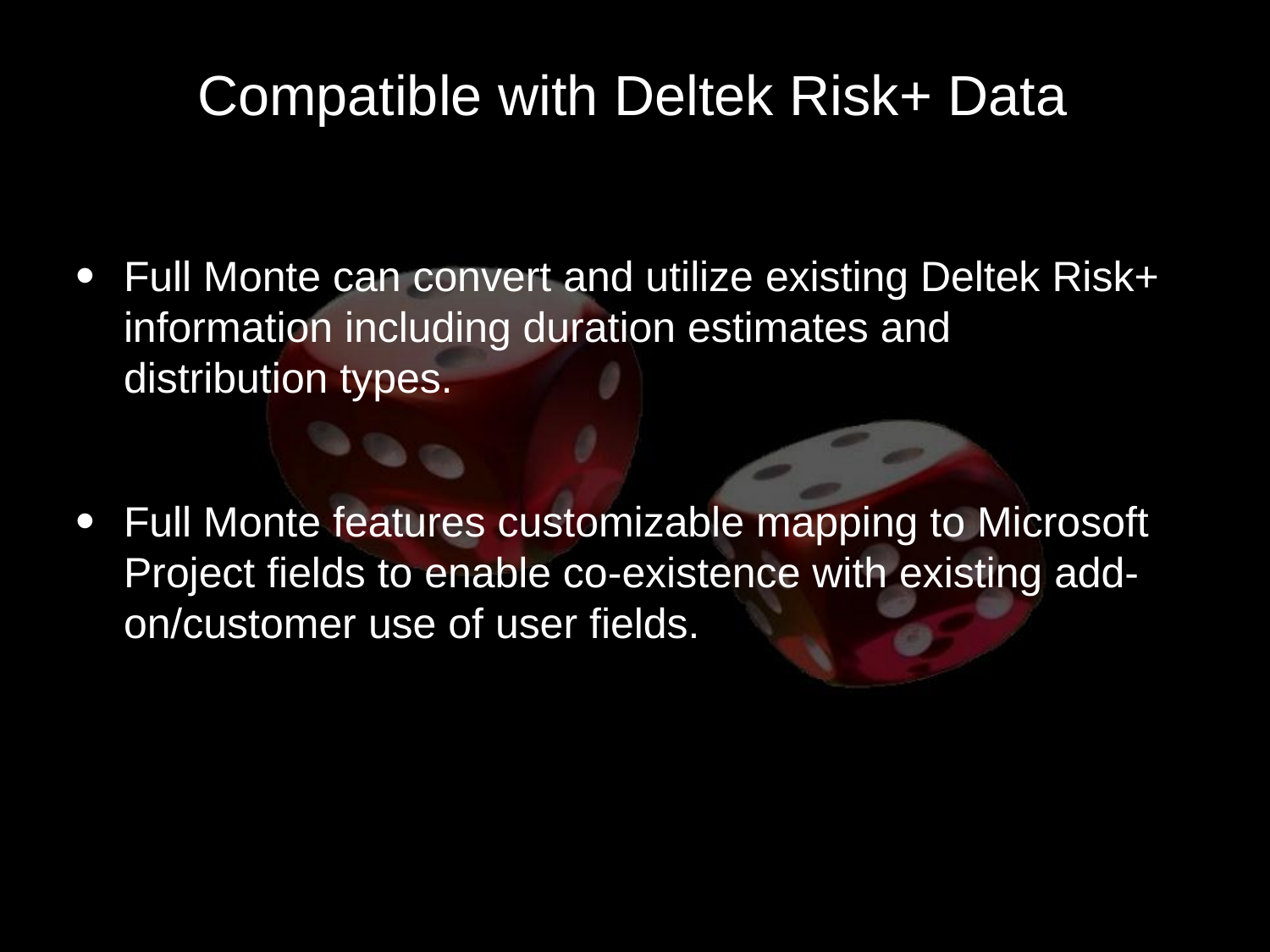

# Compatible with Deltek Risk+ Data
Full Monte can convert and utilize existing Deltek Risk+ information including duration estimates and distribution types.

Full Monte features customizable mapping to Microsoft Project fields to enable co-existence with existing add-on/customer use of user fields.